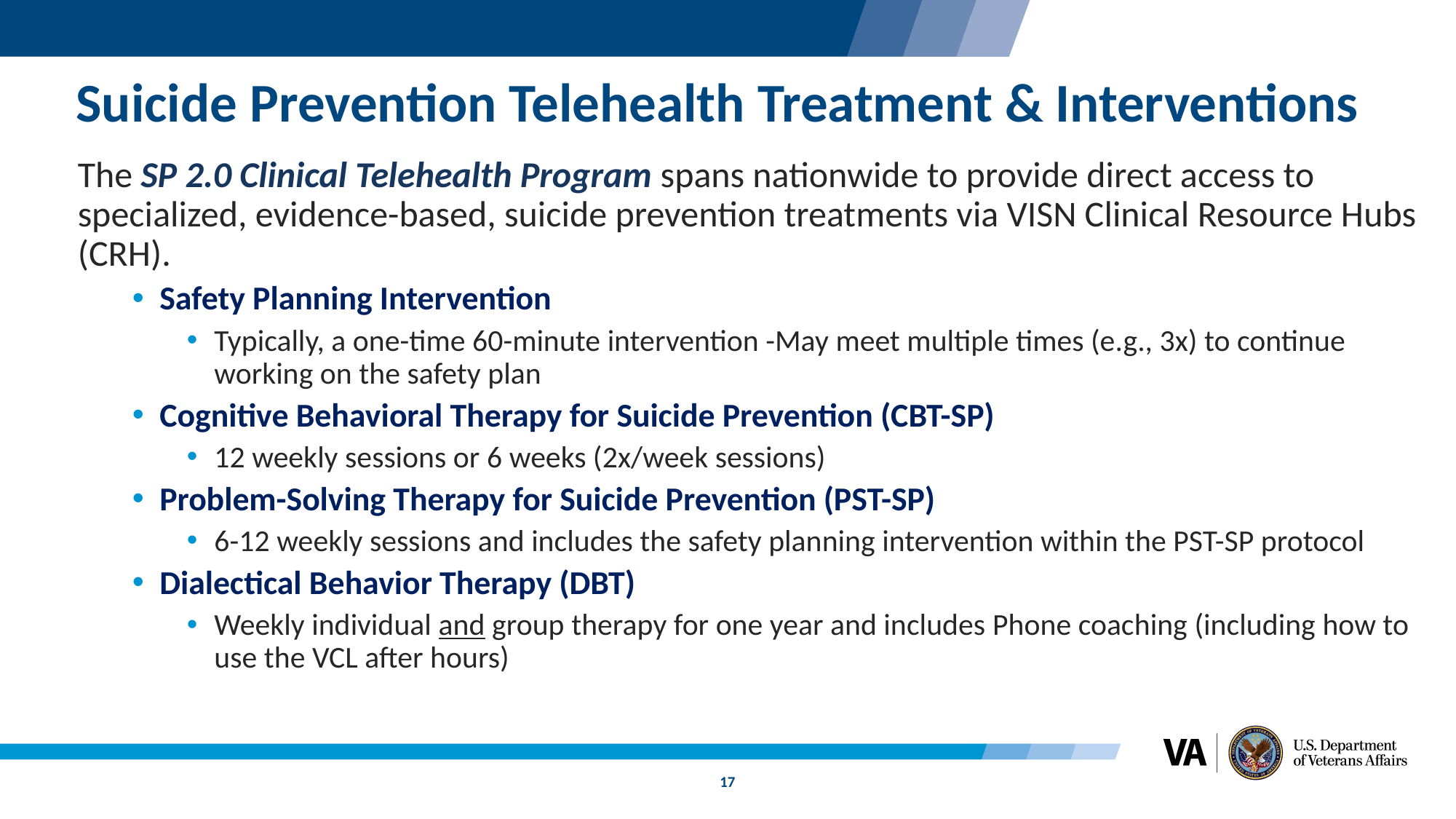

# Suicide Prevention Telehealth Treatment & Interventions
The SP 2.0 Clinical Telehealth Program spans nationwide to provide direct access to specialized, evidence-based, suicide prevention treatments via VISN Clinical Resource Hubs (CRH).
Safety Planning Intervention
Typically, a one-time 60-minute intervention -May meet multiple times (e.g., 3x) to continue working on the safety plan
Cognitive Behavioral Therapy for Suicide Prevention (CBT-SP)
12 weekly sessions or 6 weeks (2x/week sessions)
Problem-Solving Therapy for Suicide Prevention (PST-SP)
6-12 weekly sessions and includes the safety planning intervention within the PST-SP protocol
Dialectical Behavior Therapy (DBT)
Weekly individual and group therapy for one year and includes Phone coaching (including how to use the VCL after hours)

17